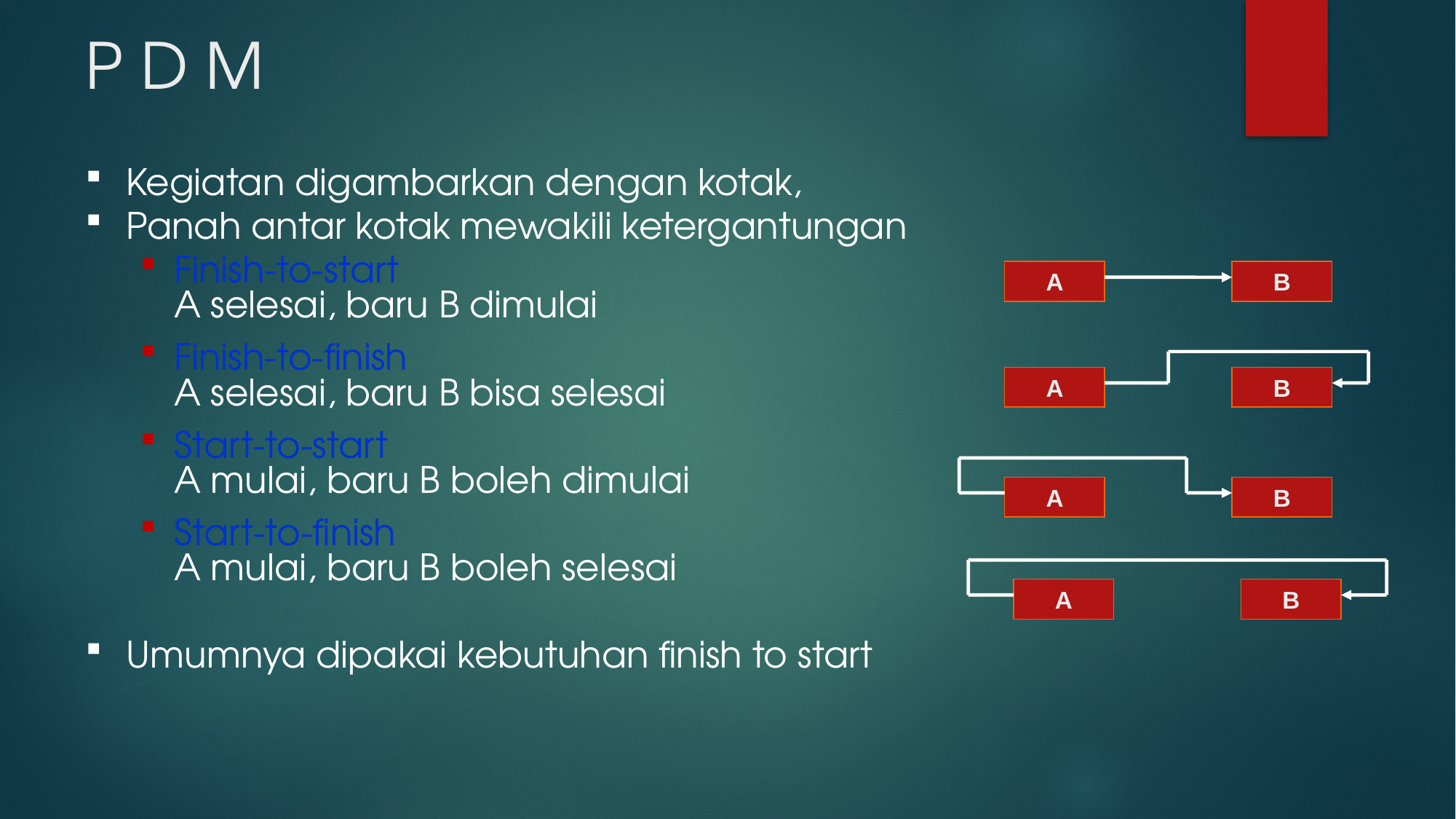

# P D M
Kegiatan digambarkan dengan kotak,
Panah antar kotak mewakili ketergantungan
Finish-to-start
	A selesai, baru B dimulai
Finish-to-finish
	A selesai, baru B bisa selesai
Start-to-start
	A mulai, baru B boleh dimulai
Start-to-finish
	A mulai, baru B boleh selesai
Umumnya dipakai kebutuhan finish to start
A
B

A
B

A
B

A
B